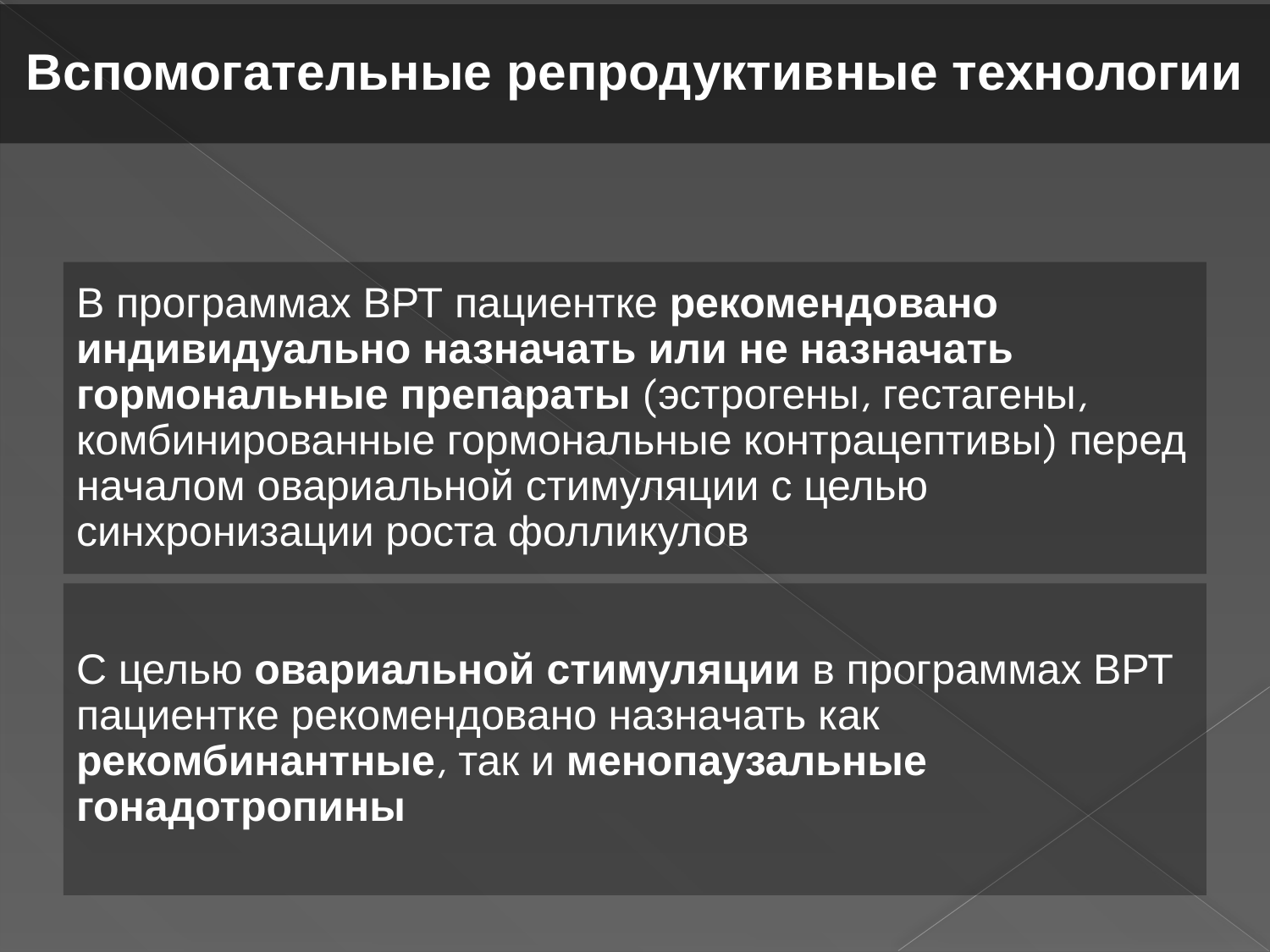

Вспомогательные репродуктивные технологии
#
В программах ВРТ пациентке рекомендовано индивидуально назначать или не назначать гормональные препараты (эстрогены, гестагены, комбинированные гормональные контрацептивы) перед началом овариальной стимуляции с целью синхронизации роста фолликулов
С целью овариальной стимуляции в программах ВРТ пациентке рекомендовано назначать как рекомбинантные, так и менопаузальные гонадотропины